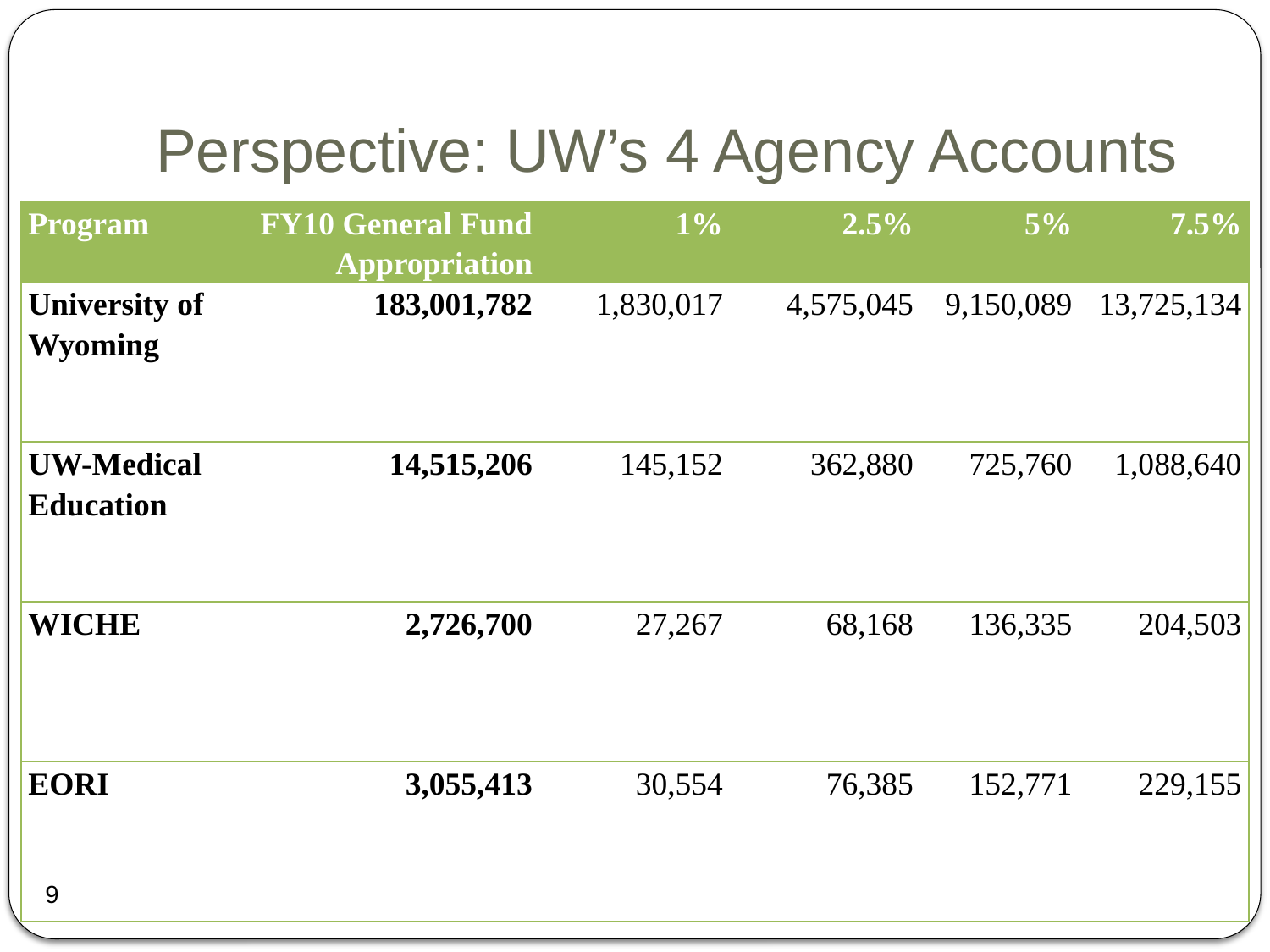

# Perspective: UW’s 4 Agency Accounts
| Program | FY10 General Fund Appropriation | 1% | 2.5% | 5% | 7.5% |
| --- | --- | --- | --- | --- | --- |
| University of Wyoming | 183,001,782 | 1,830,017 | 4,575,045 | 9,150,089 | 13,725,134 |
| UW-Medical Education | 14,515,206 | 145,152 | 362,880 | 725,760 | 1,088,640 |
| WICHE | 2,726,700 | 27,267 | 68,168 | 136,335 | 204,503 |
| EORI | 3,055,413 | 30,554 | 76,385 | 152,771 | 229,155 |
9